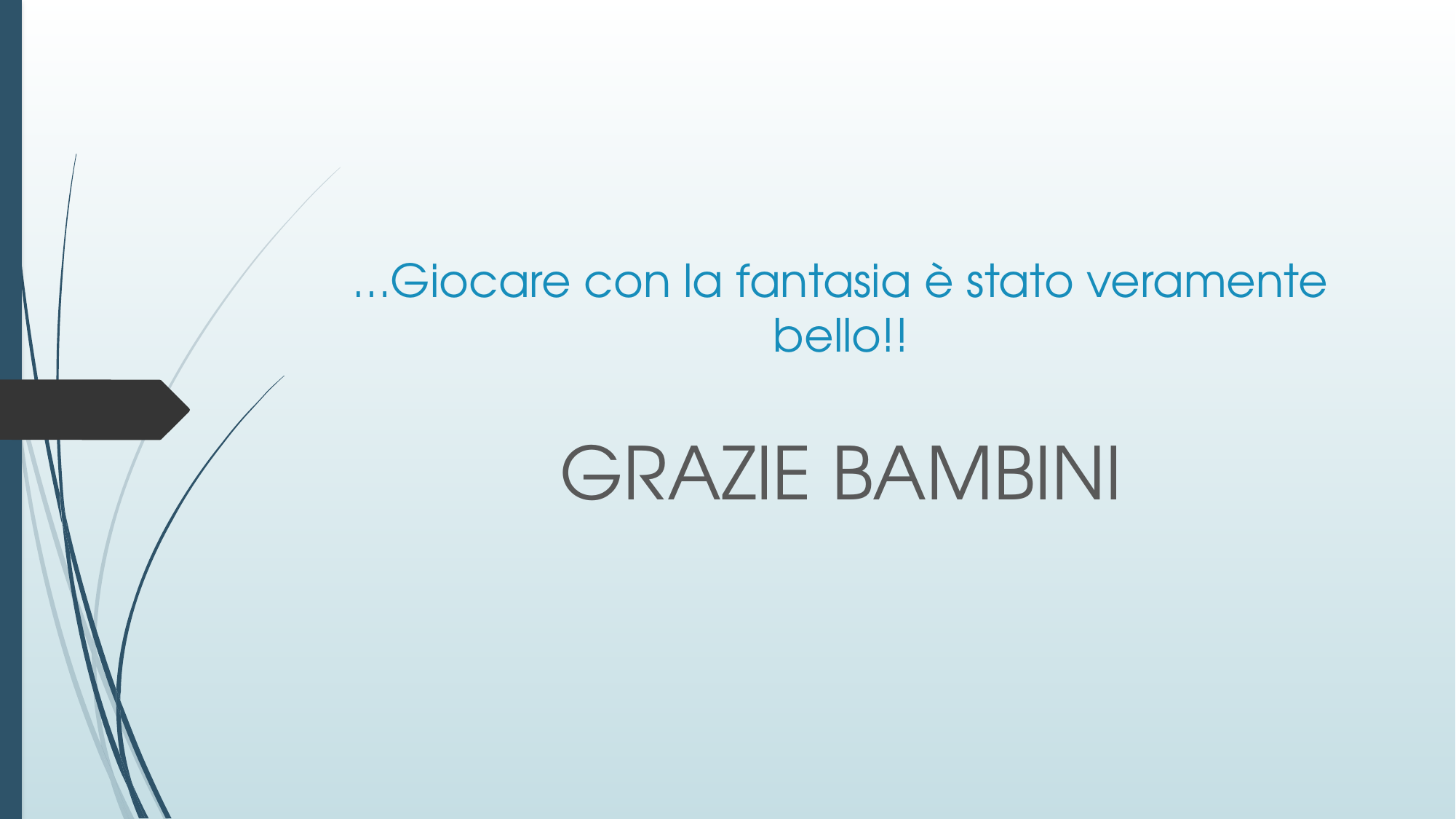

# …Giocare con la fantasia è stato veramente bello!!
GRAZIE BAMBINI